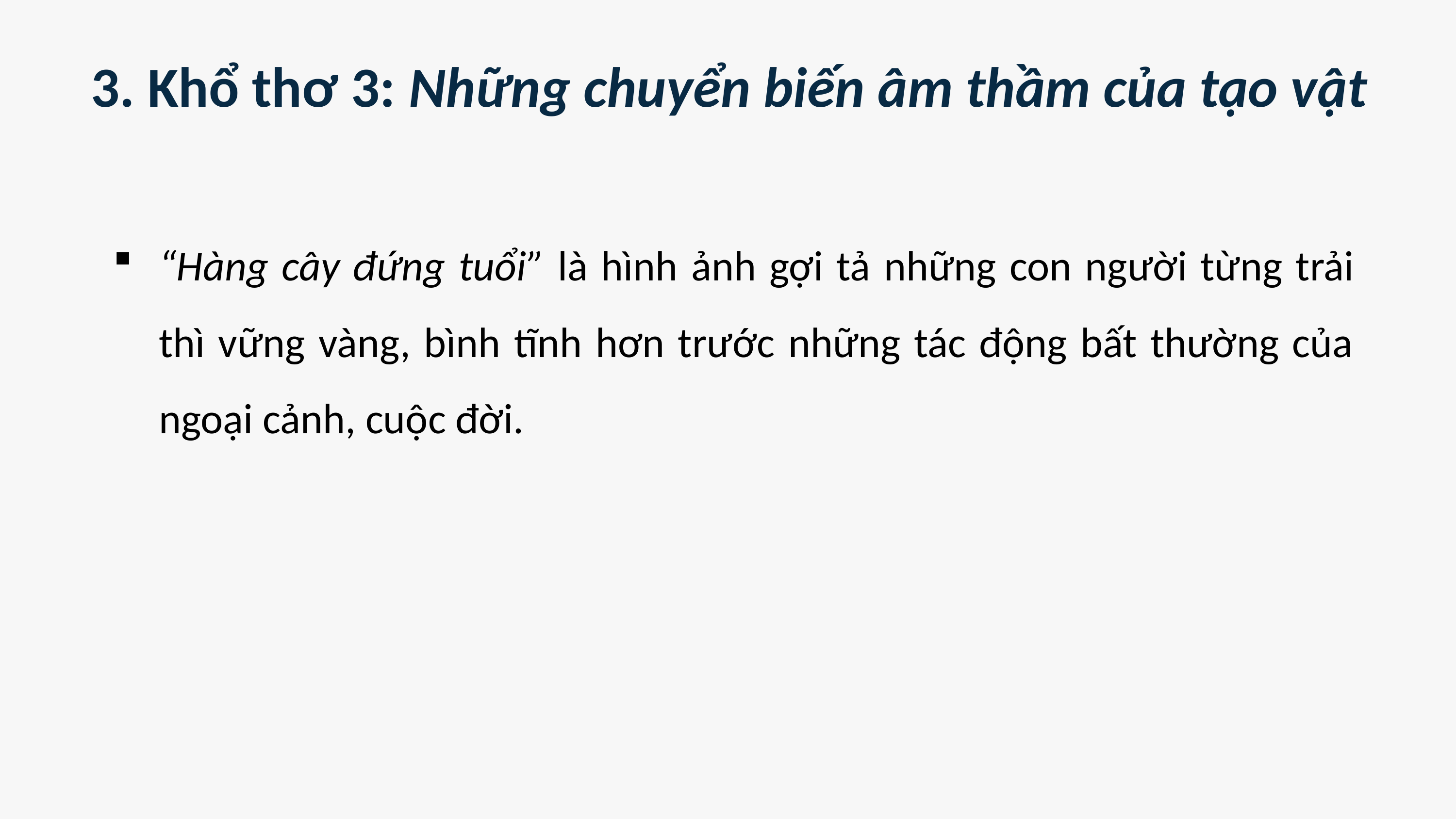

3. Khổ thơ 3: Những chuyển biến âm thầm của tạo vật
“Hàng cây đứng tuổi” là hình ảnh gợi tả những con người từng trải thì vững vàng, bình tĩnh hơn trước những tác động bất thường của ngoại cảnh, cuộc đời.